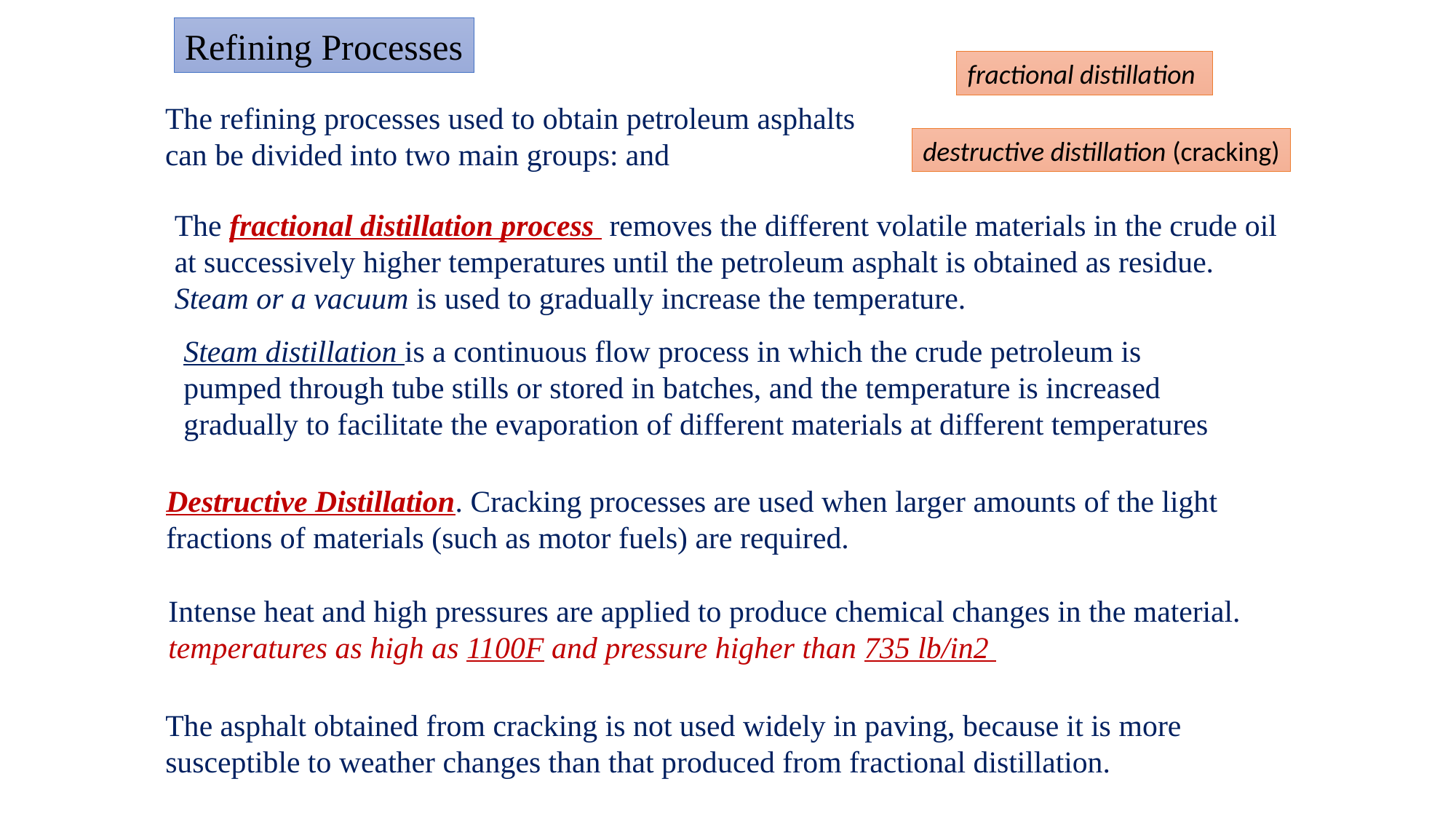

Refining Processes
fractional distillation
The refining processes used to obtain petroleum asphalts can be divided into two main groups: and
destructive distillation (cracking)
The fractional distillation process  removes the different volatile materials in the crude oil at successively higher temperatures until the petroleum asphalt is obtained as residue. Steam or a vacuum is used to gradually increase the temperature.
Steam distillation is a continuous flow process in which the crude petroleum is pumped through tube stills or stored in batches, and the temperature is increased gradually to facilitate the evaporation of different materials at different temperatures
Destructive Distillation. Cracking processes are used when larger amounts of the light fractions of materials (such as motor fuels) are required.
Intense heat and high pressures are applied to produce chemical changes in the material. temperatures as high as 1100F and pressure higher than 735 lb/in2
The asphalt obtained from cracking is not used widely in paving, because it is more susceptible to weather changes than that produced from fractional distillation.